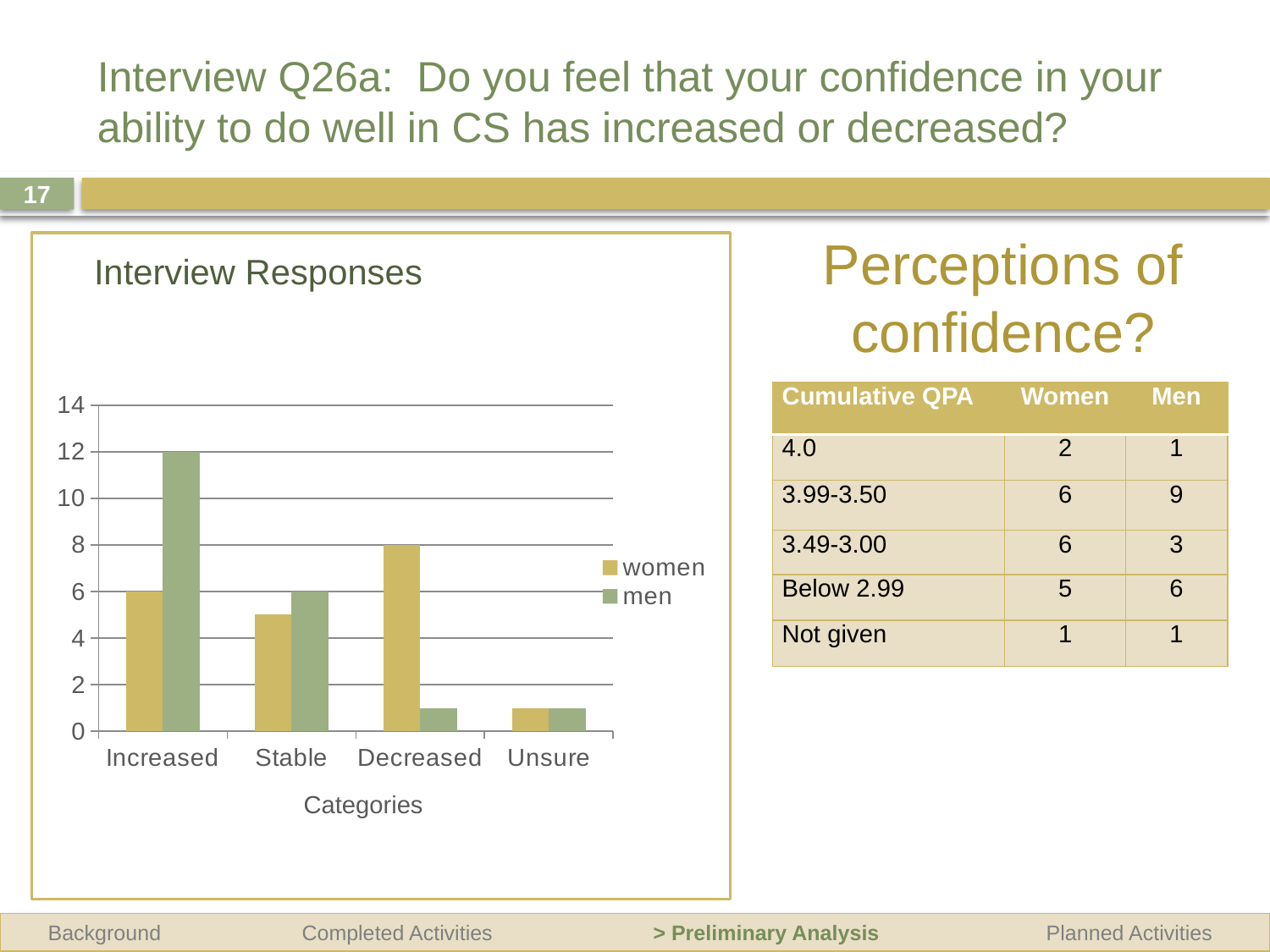

# Interview Q26a:  Do you feel that your confidence in your ability to do well in CS has increased or decreased?
17
Perceptions of confidence?

Interview Responses
| Cumulative QPA | Women | Men |
| --- | --- | --- |
| 4.0 | 2 | 1 |
| 3.99-3.50 | 6 | 9 |
| 3.49-3.00 | 6 | 3 |
| Below 2.99 | 5 | 6 |
| Not given | 1 | 1 |

### Chart

| Category | women | men |
|---|---|---|
| Increased | 6.0 | 12.0 |
| Stable | 5.0 | 6.0 |
| Decreased | 8.0 | 1.0 |
| Unsure | 1.0 | 1.0 |
Categories
      Background	      Completed Activities  		 > Preliminary Analysis  		   Planned Activities